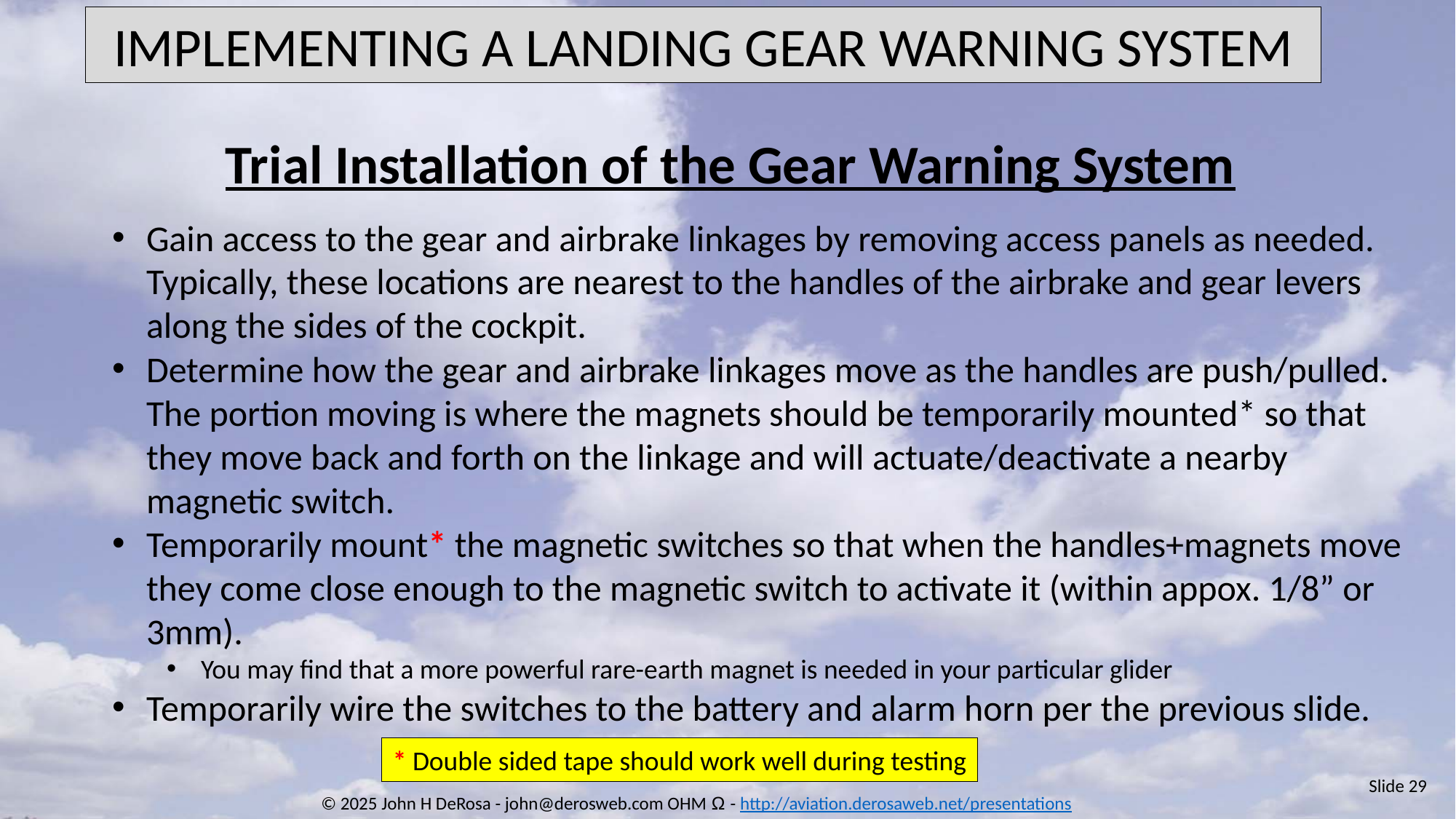

IMPLEMENTING A LANDING GEAR WARNING SYSTEM
Trial Installation of the Gear Warning System

Gain access to the gear and airbrake linkages by removing access panels as needed.  Typically, these locations are nearest to the handles of the airbrake and gear levers along the sides of the cockpit.
Determine how the gear and airbrake linkages move as the handles are push/pulled.  The portion moving is where the magnets should be temporarily mounted* so that they move back and forth on the linkage and will actuate/deactivate a nearby magnetic switch.
Temporarily mount* the magnetic switches so that when the handles+magnets move they come close enough to the magnetic switch to activate it (within appox. 1/8” or 3mm).
You may find that a more powerful rare-earth magnet is needed in your particular glider
Temporarily wire the switches to the battery and alarm horn per the previous slide.
* Double sided tape should work well during testing